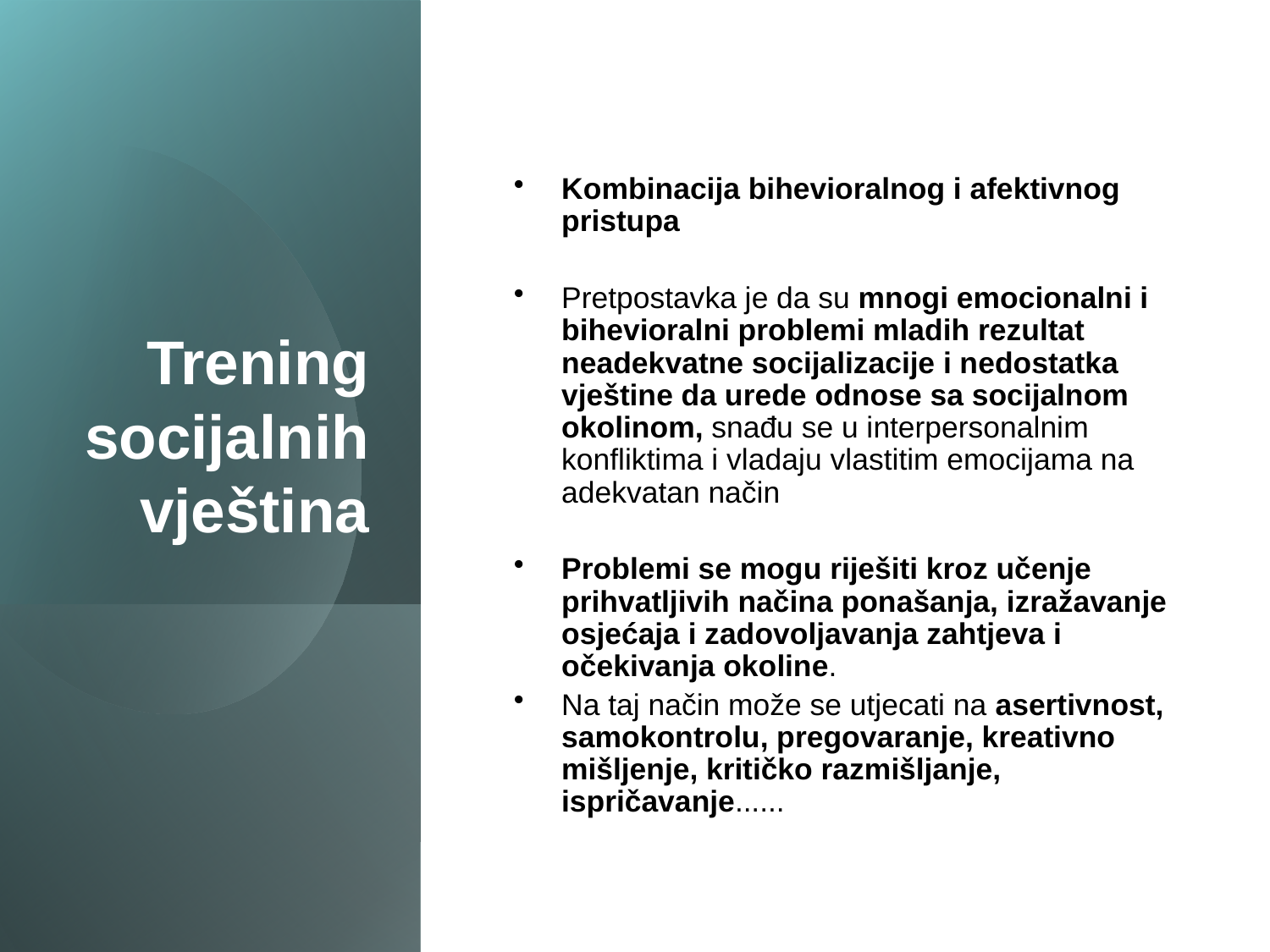

# Trening socijalnih vještina

Kombinacija bihevioralnog i afektivnog pristupa

Pretpostavka je da su mnogi emocionalni i bihevioralni problemi mladih rezultat neadekvatne socijalizacije i nedostatka vještine da urede odnose sa socijalnom okolinom, snađu se u interpersonalnim konfliktima i vladaju vlastitim emocijama na adekvatan način

Problemi se mogu riješiti kroz učenje prihvatljivih načina ponašanja, izražavanje osjećaja i zadovoljavanja zahtjeva i očekivanja okoline.
Na taj način može se utjecati na asertivnost, samokontrolu, pregovaranje, kreativno mišljenje, kritičko razmišljanje, ispričavanje......